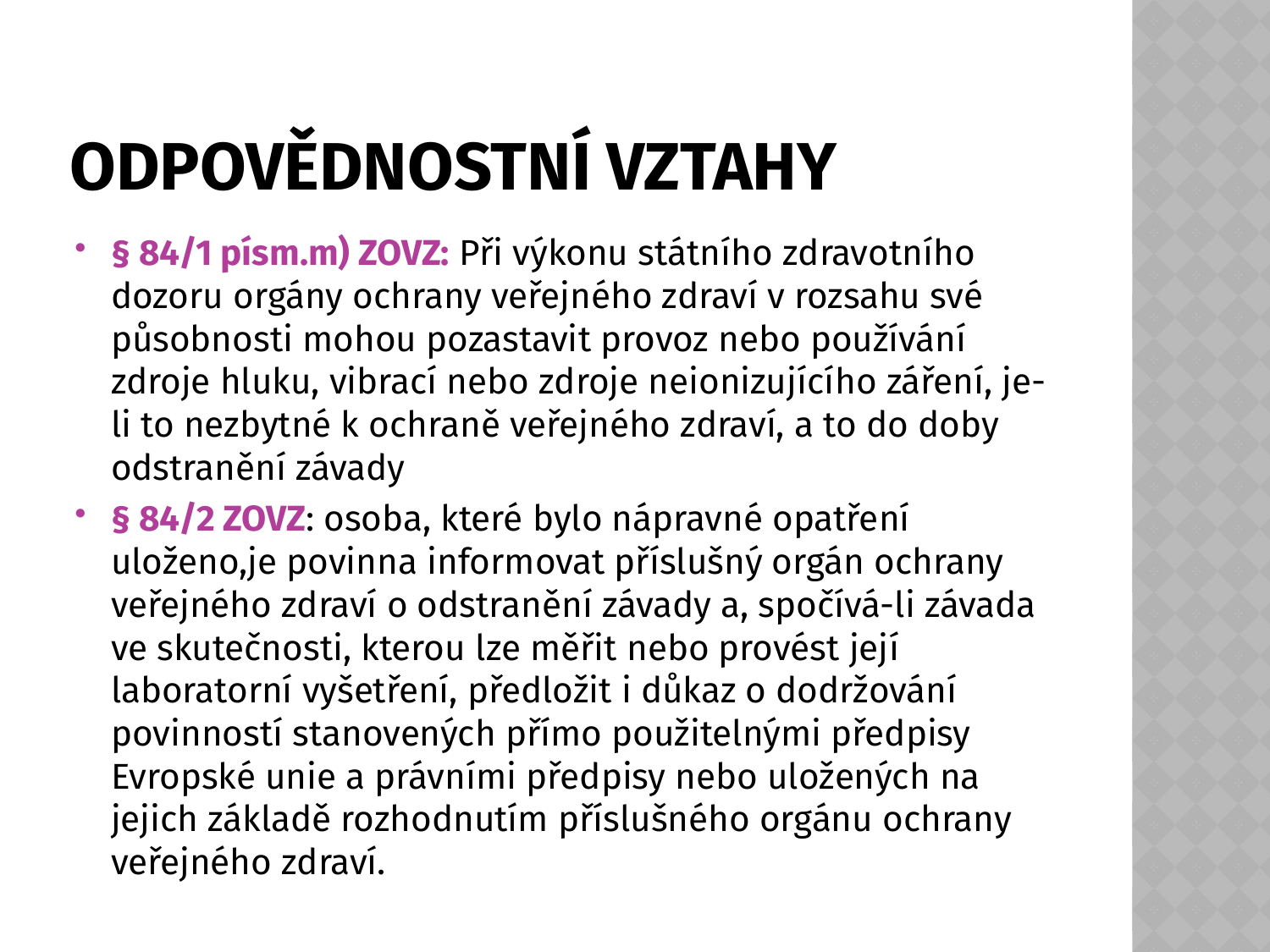

# Odpovědnostní vztahy
§ 84/1 písm.m) ZOVZ: Při výkonu státního zdravotního dozoru orgány ochrany veřejného zdraví v rozsahu své působnosti mohou pozastavit provoz nebo používání zdroje hluku, vibrací nebo zdroje neionizujícího záření, je-li to nezbytné k ochraně veřejného zdraví, a to do doby odstranění závady
§ 84/2 ZOVZ: osoba, které bylo nápravné opatření uloženo,je povinna informovat příslušný orgán ochrany veřejného zdraví o odstranění závady a, spočívá-li závada ve skutečnosti, kterou lze měřit nebo provést její laboratorní vyšetření, předložit i důkaz o dodržování povinností stanovených přímo použitelnými předpisy Evropské unie a právními předpisy nebo uložených na jejich základě rozhodnutím příslušného orgánu ochrany veřejného zdraví.